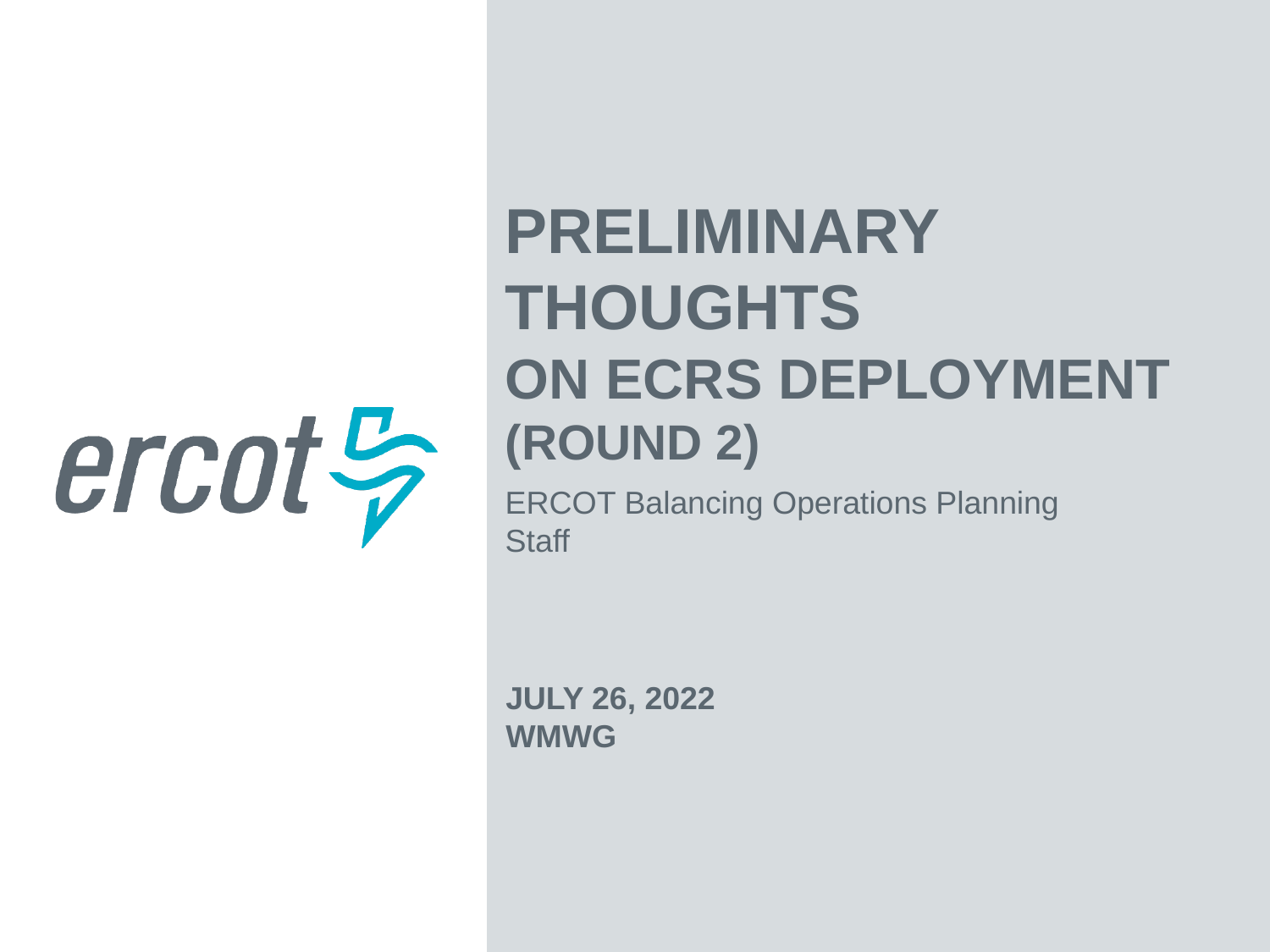

Preliminary Thoughts
ON ECRS Deployment
(Round 2)
ERCOT Balancing Operations Planning Staff
July 26, 2022
WMWG